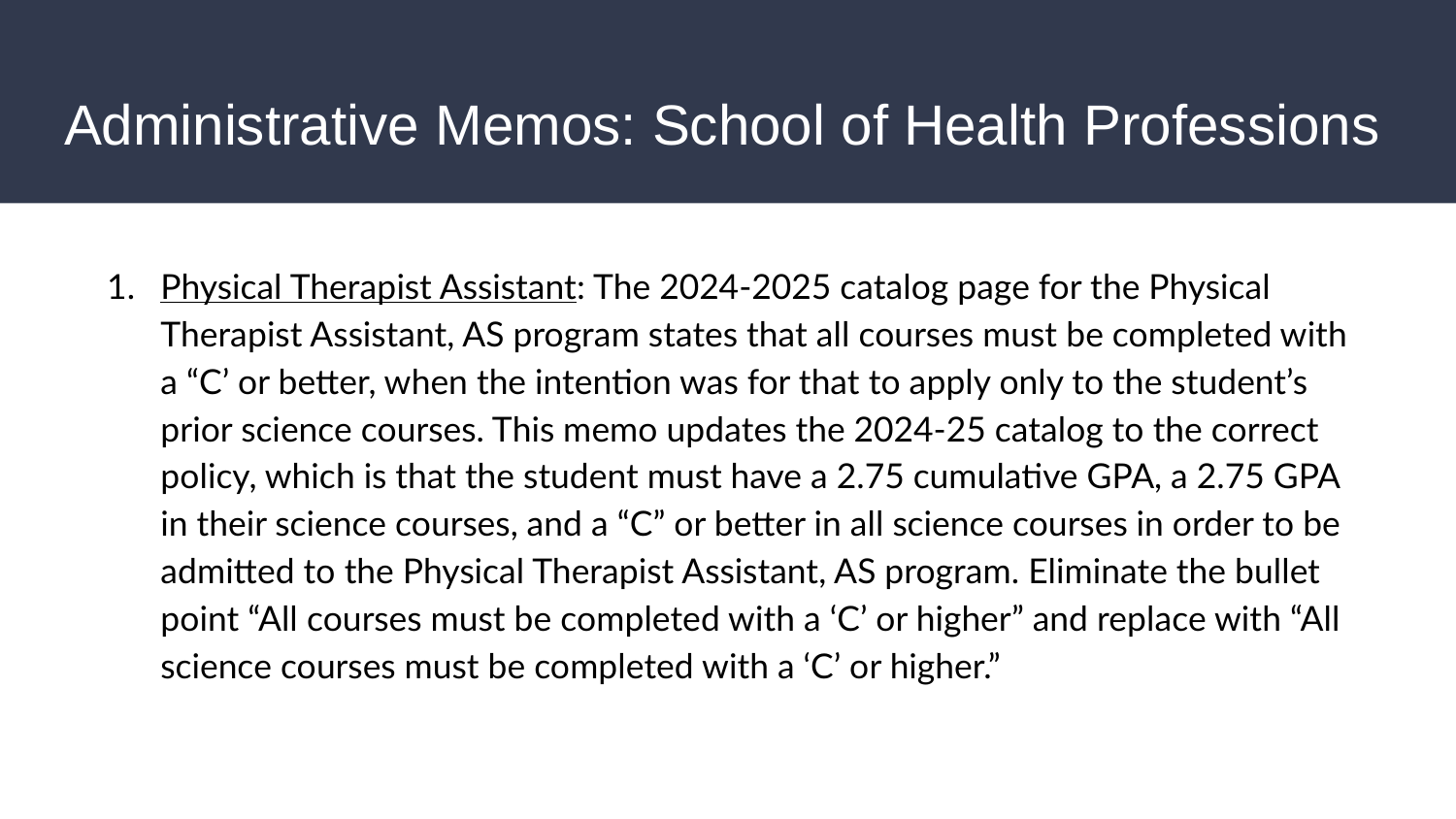

# Administrative Memos: School of Health Professions
Physical Therapist Assistant: The 2024-2025 catalog page for the Physical Therapist Assistant, AS program states that all courses must be completed with a “C’ or better, when the intention was for that to apply only to the student’s prior science courses. This memo updates the 2024-25 catalog to the correct policy, which is that the student must have a 2.75 cumulative GPA, a 2.75 GPA in their science courses, and a “C” or better in all science courses in order to be admitted to the Physical Therapist Assistant, AS program. Eliminate the bullet point “All courses must be completed with a ‘C’ or higher” and replace with “All science courses must be completed with a ‘C’ or higher.”